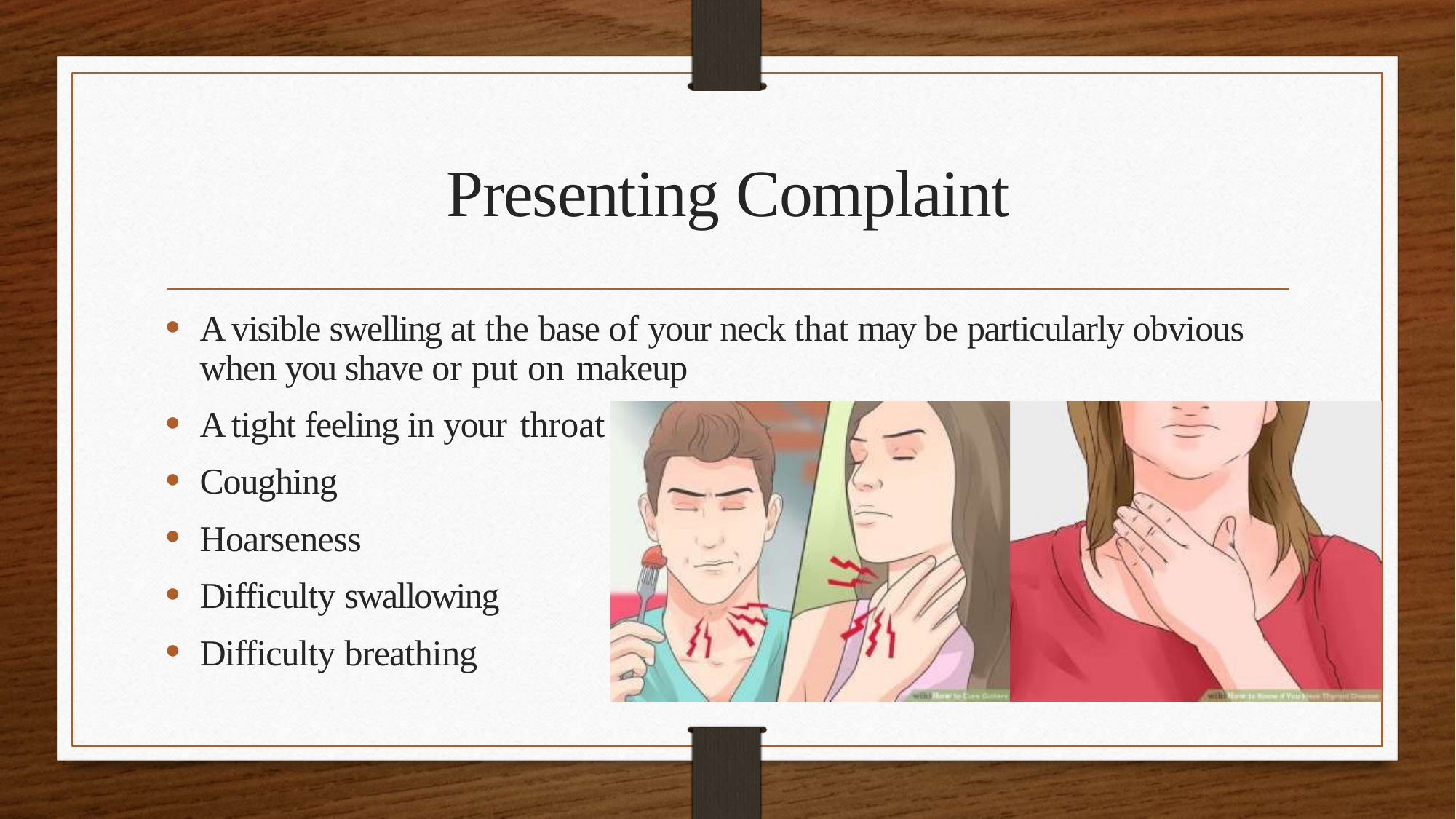

# Presenting Complaint
A visible swelling at the base of your neck that may be particularly obvious  when you shave or put on makeup
A tight feeling in your throat
Coughing
Hoarseness
Difficulty swallowing
Difficulty breathing